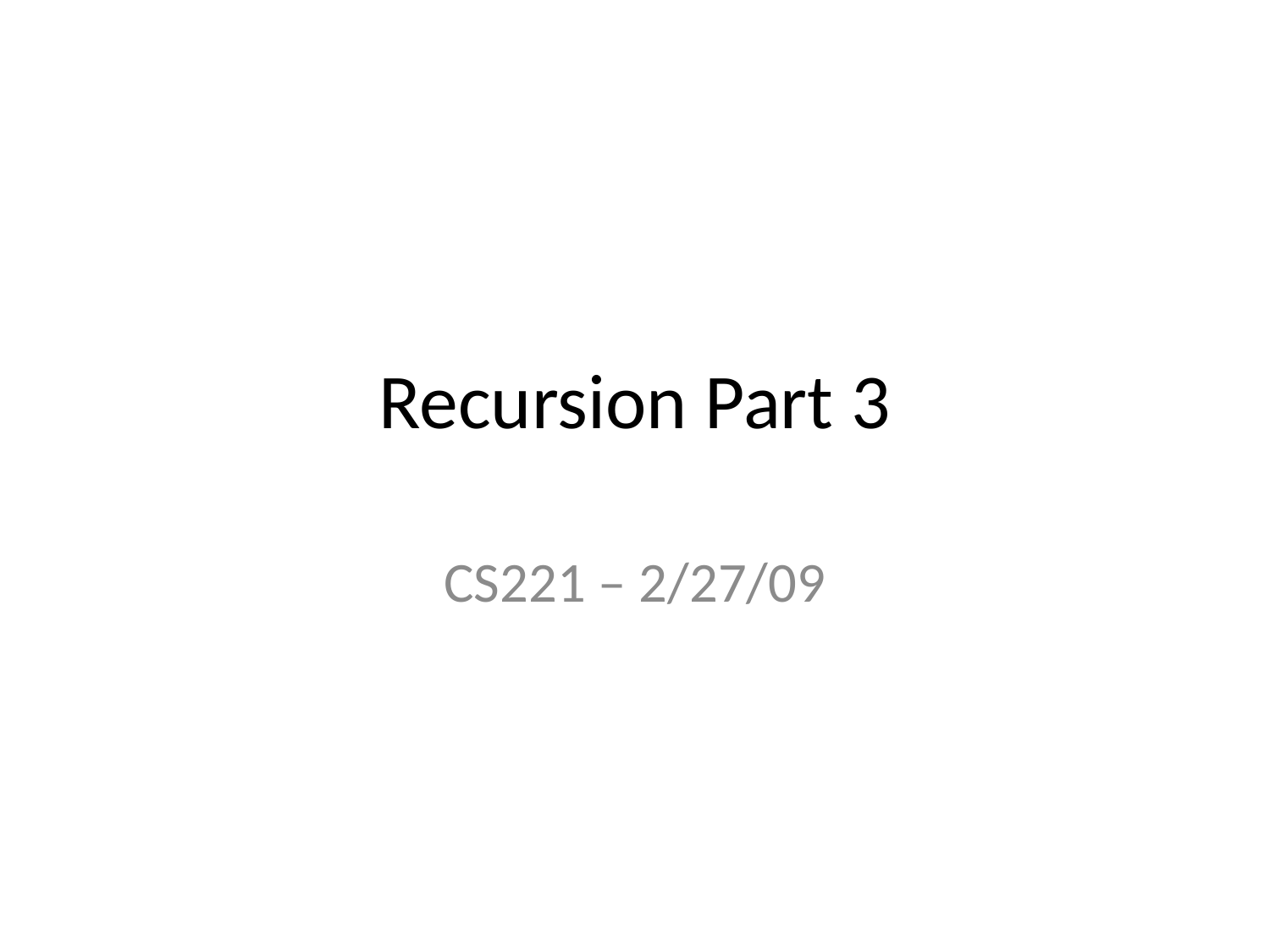

# Recursion Part 3
CS221 – 2/27/09